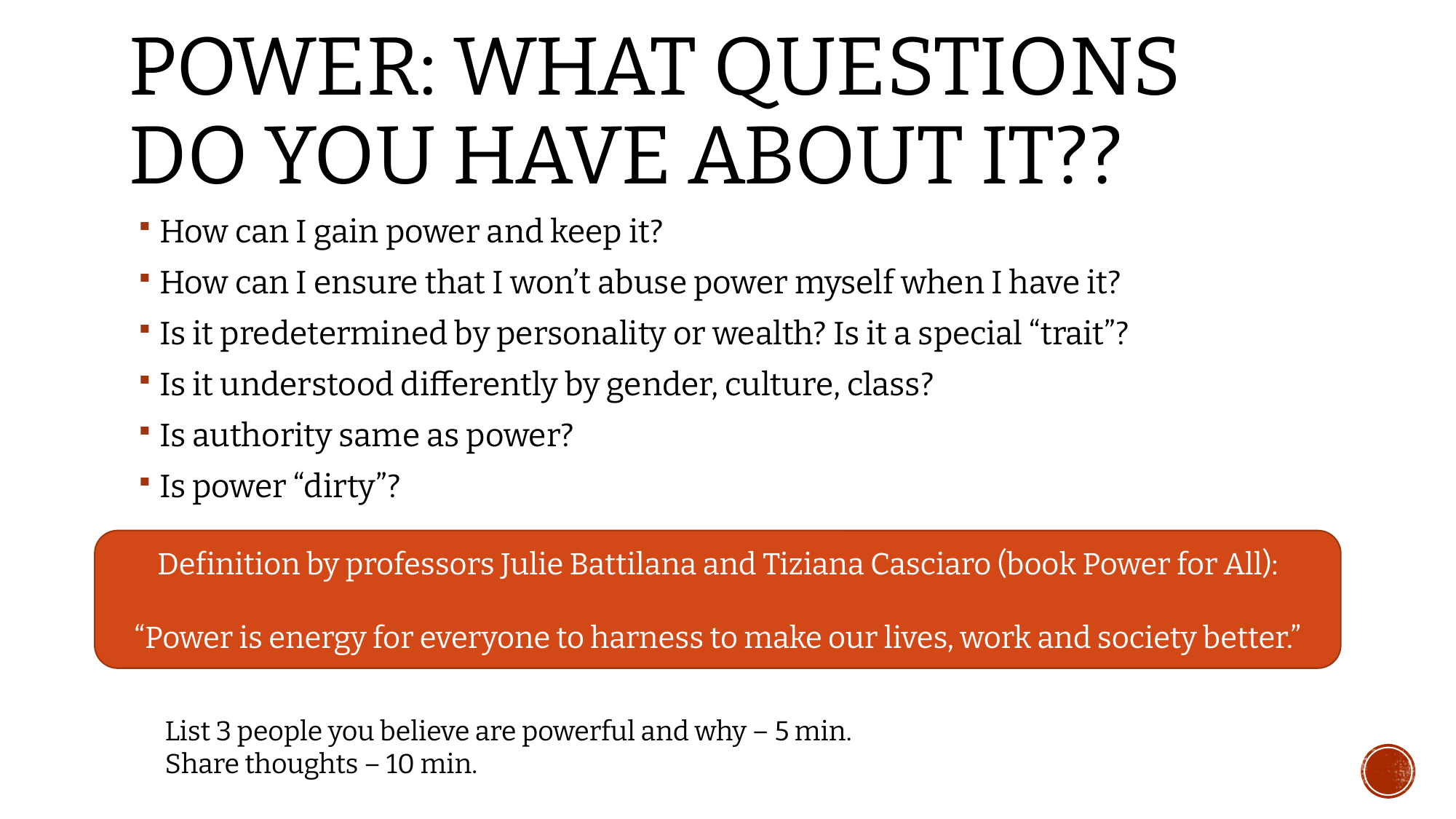

# Power: what questions do you have about it??
How can I gain power and keep it?
How can I ensure that I won’t abuse power myself when I have it?
Is it predetermined by personality or wealth? Is it a special “trait”?
Is it understood differently by gender, culture, class?
Is authority same as power?
Is power “dirty”?
Definition by professors Julie Battilana and Tiziana Casciaro (book Power for All):

“Power is energy for everyone to harness to make our lives, work and society better.”
List 3 people you believe are powerful and why – 5 min.
Share thoughts – 10 min.